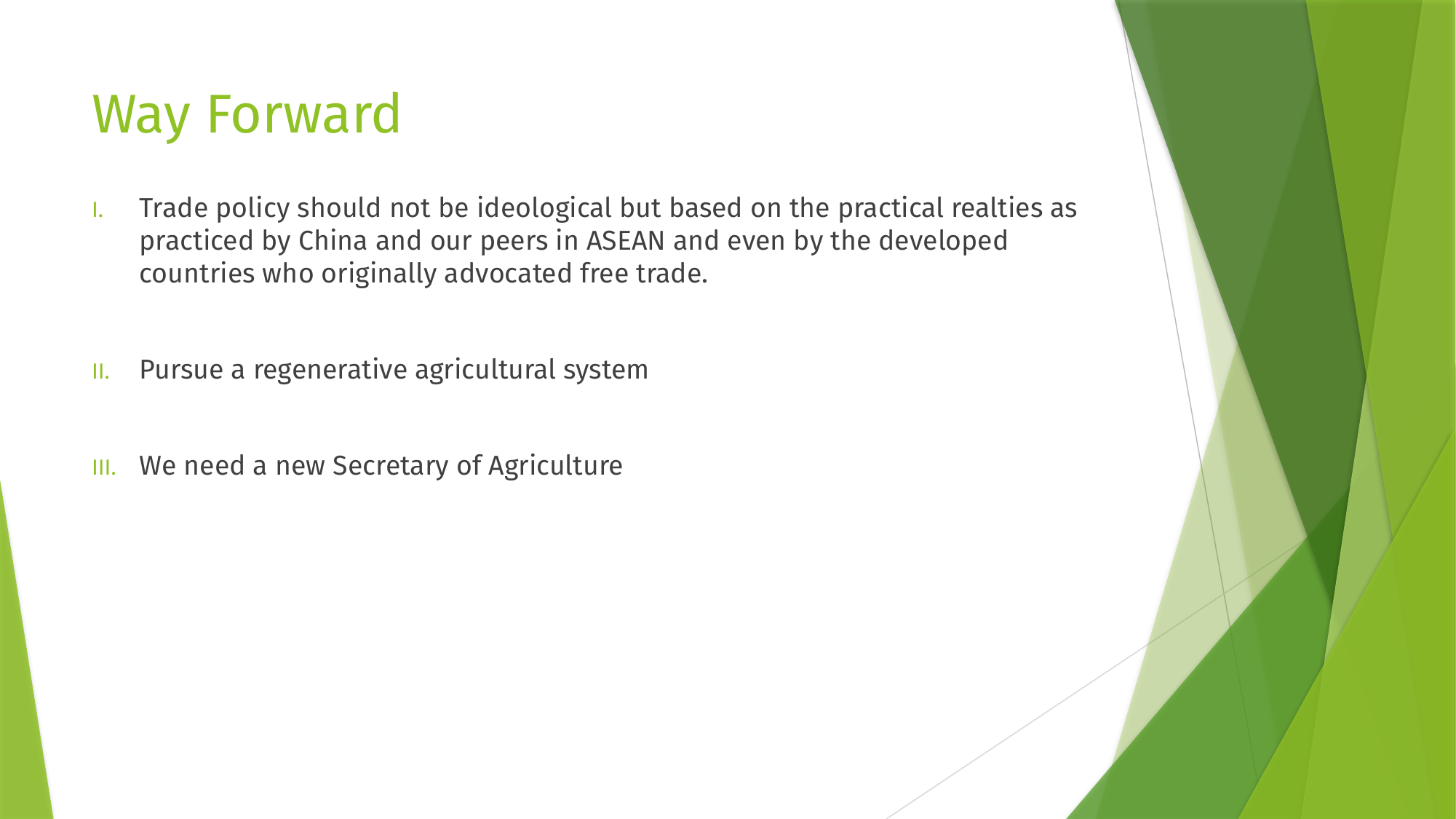

# Way Forward
Trade policy should not be ideological but based on the practical realties as practiced by China and our peers in ASEAN and even by the developed countries who originally advocated free trade.

Pursue a regenerative agricultural system

We need a new Secretary of Agriculture